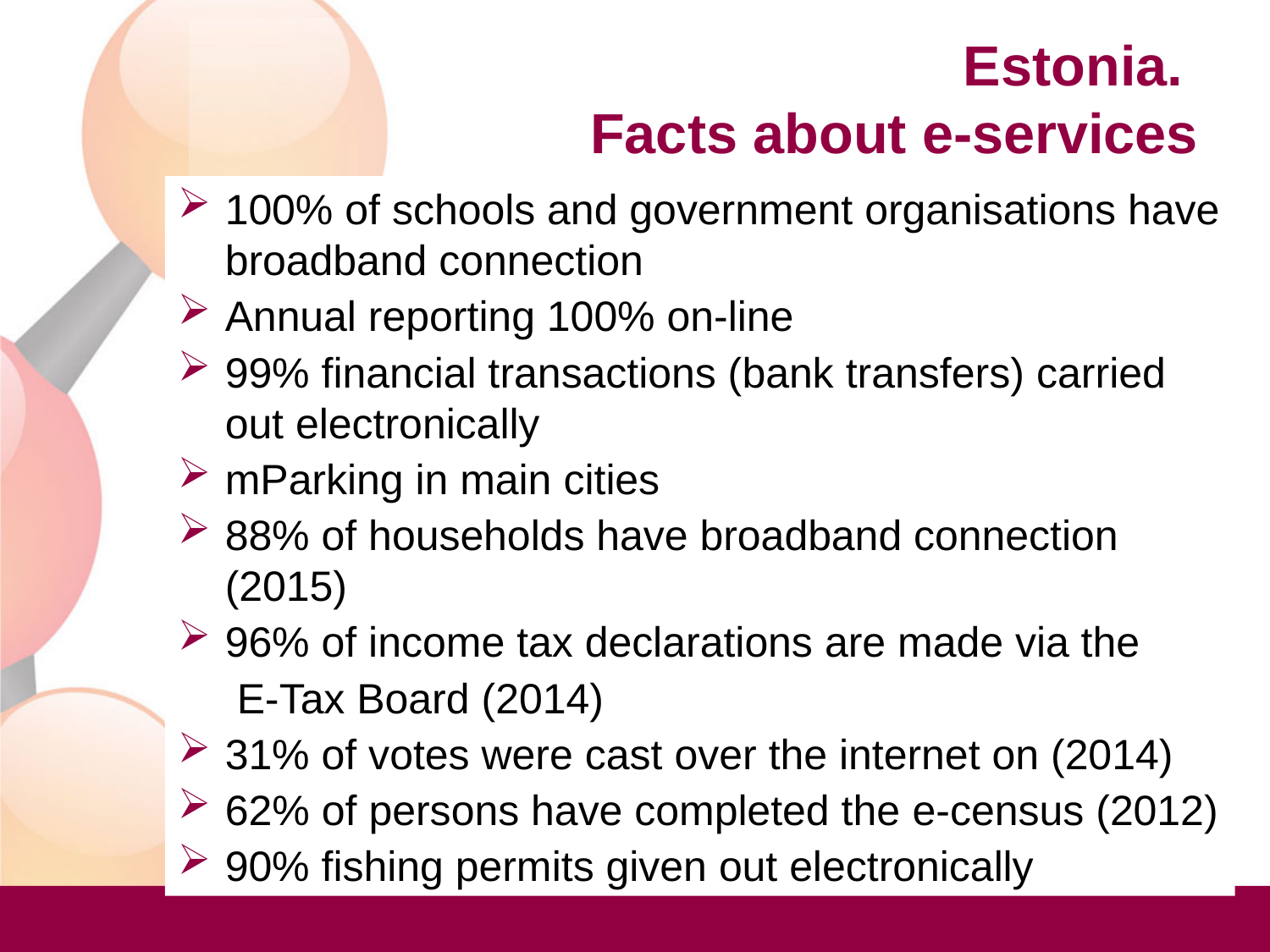

# Estonia. Facts about e-services
100% of schools and government organisations have broadband connection
Annual reporting 100% on-line
99% financial transactions (bank transfers) carried out electronically
mParking in main cities
88% of households have broadband connection (2015)
96% of income tax declarations are made via the
     E-Tax Board (2014)
31% of votes were cast over the internet on (2014)
62% of persons have completed the e-census (2012)
90% fishing permits given out electronically